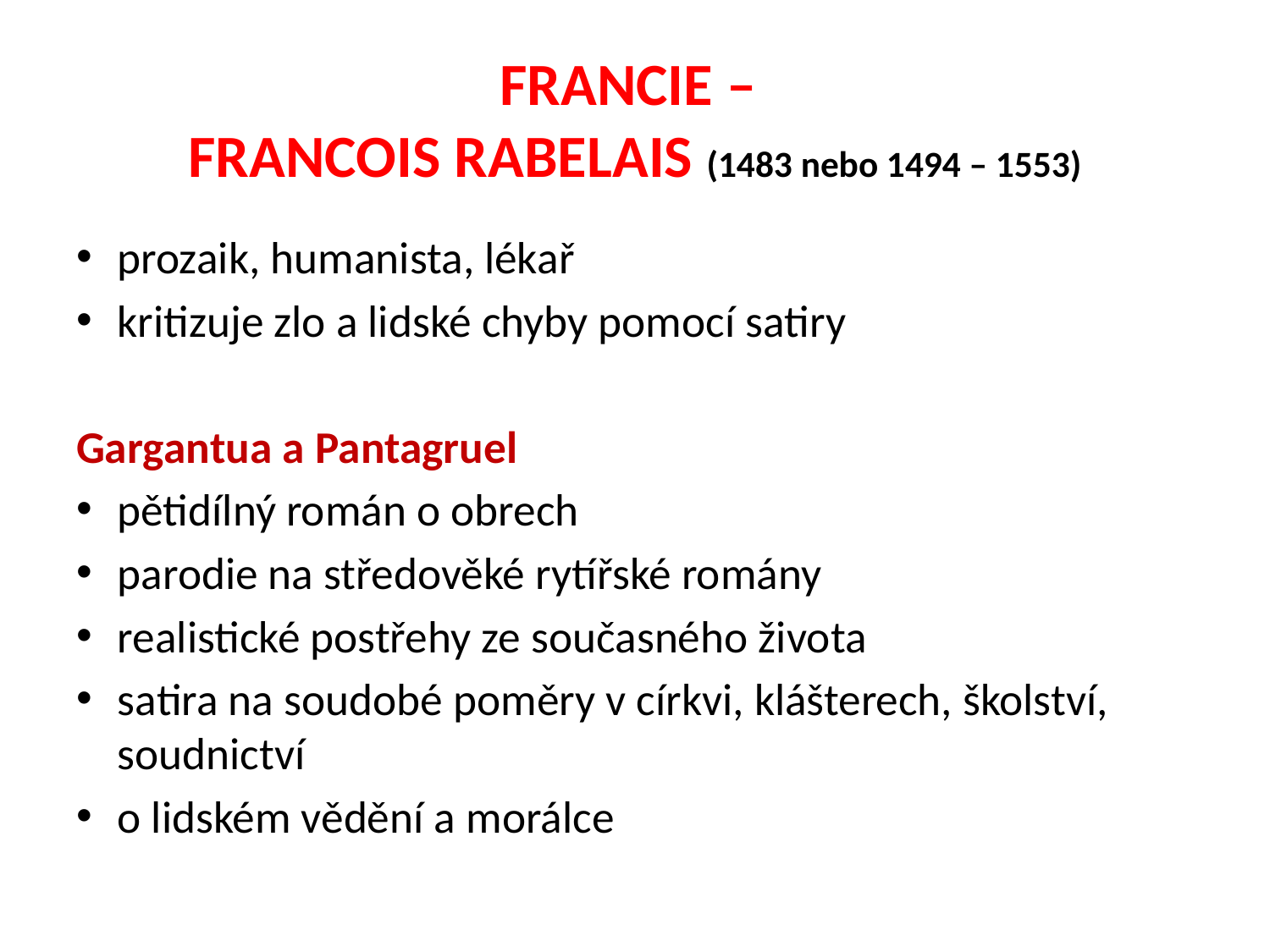

# FRANCIE – FRANCOIS RABELAIS (1483 nebo 1494 – 1553)
prozaik, humanista, lékař
kritizuje zlo a lidské chyby pomocí satiry

Gargantua a Pantagruel
pětidílný román o obrech
parodie na středověké rytířské romány
realistické postřehy ze současného života
satira na soudobé poměry v církvi, klášterech, školství, soudnictví
o lidském vědění a morálce